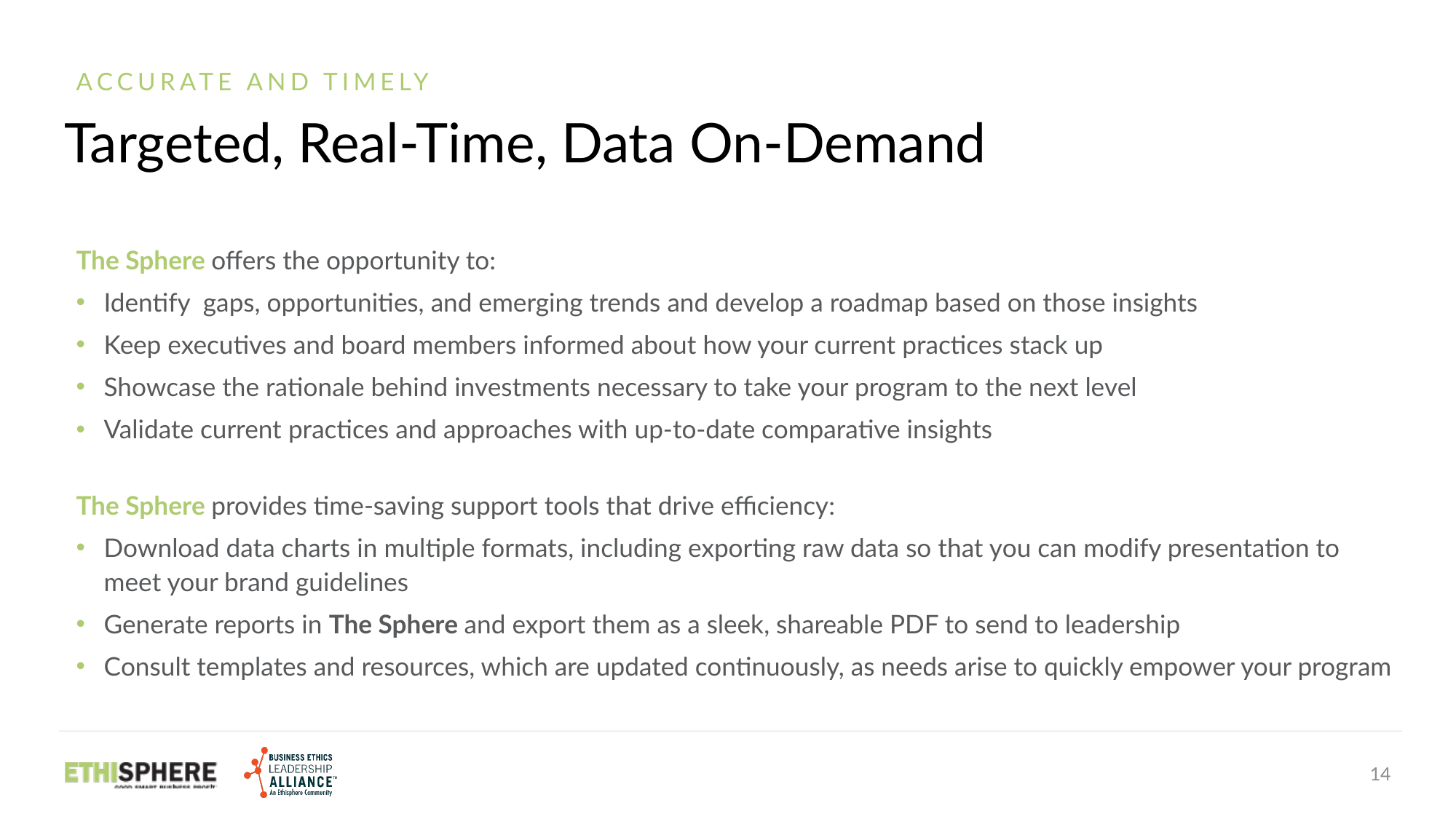

ACCURATE AND TIMELY
Targeted, Real-Time, Data On-Demand

The Sphere offers the opportunity to:
Identify  gaps, opportunities, and emerging trends and develop a roadmap based on those insights
Keep executives and board members informed about how your current practices stack up
Showcase the rationale behind investments necessary to take your program to the next level
Validate current practices and approaches with up-to-date comparative insights
The Sphere provides time-saving support tools that drive efficiency:
Download data charts in multiple formats, including exporting raw data so that you can modify presentation to meet your brand guidelines
Generate reports in The Sphere and export them as a sleek, shareable PDF to send to leadership
Consult templates and resources, which are updated continuously, as needs arise to quickly empower your program
14